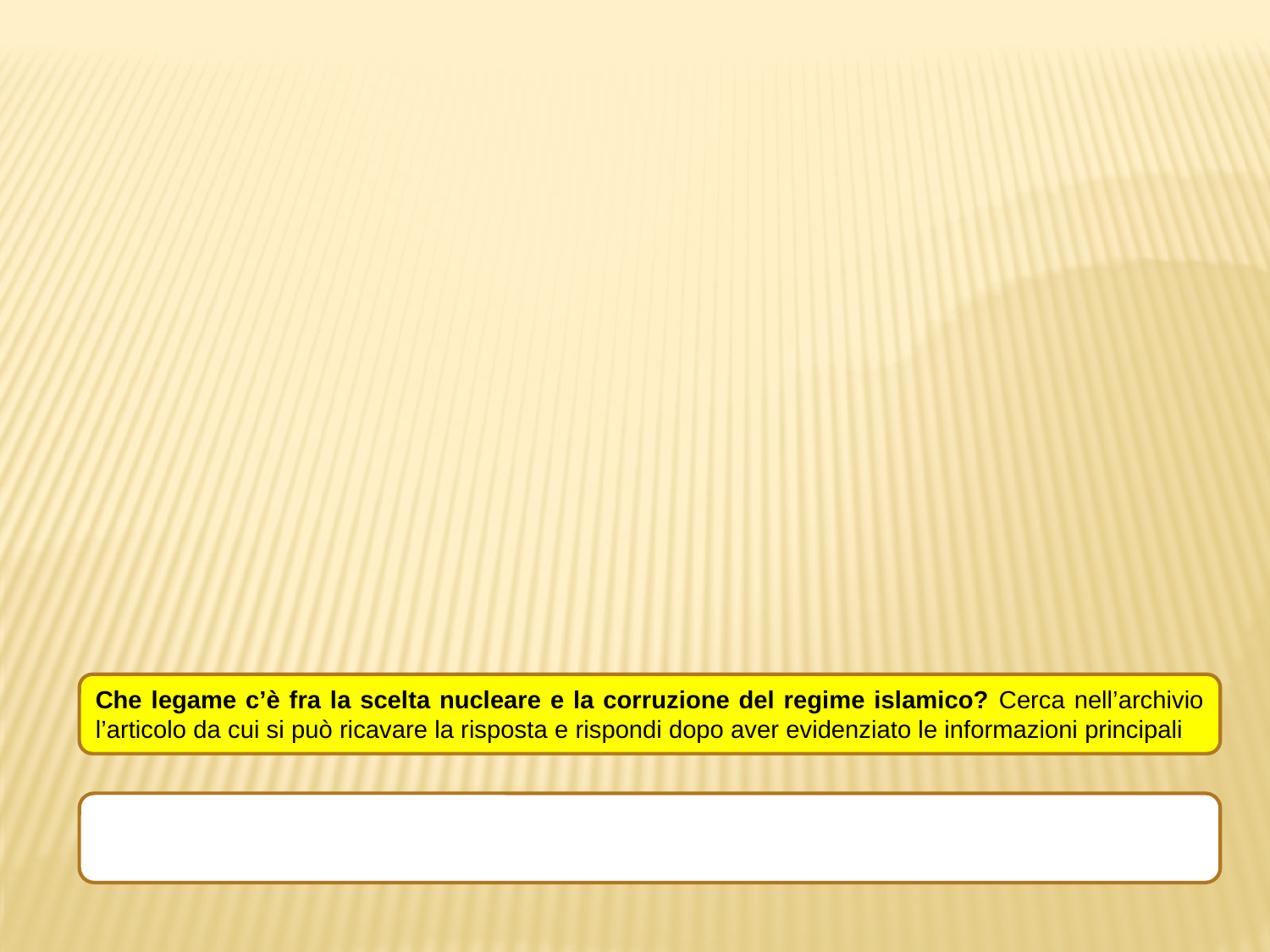

Che legame c’è fra la scelta nucleare e la corruzione del regime islamico? Cerca nell’archivio l’articolo da cui si può ricavare la risposta e rispondi dopo aver evidenziato le informazioni principali